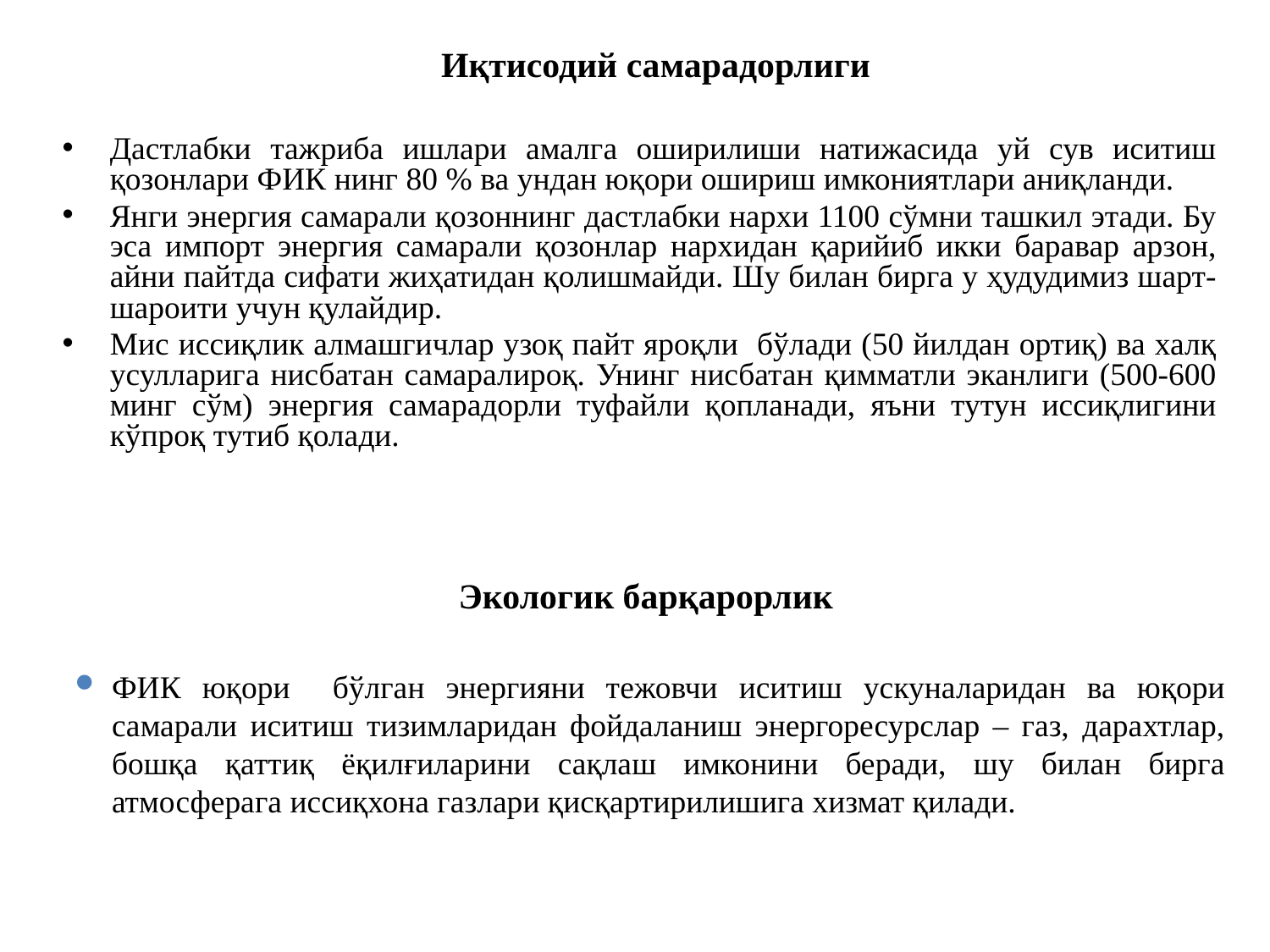

# Иқтисодий самарадорлиги
Дастлабки тажриба ишлари амалга оширилиши натижасида уй сув иситиш қозонлари ФИК нинг 80 % ва ундан юқори ошириш имкониятлари аниқланди.
Янги энергия самарали қозоннинг дастлабки нархи 1100 сўмни ташкил этади. Бу эса импорт энергия самарали қозонлар нархидан қарийиб икки баравар арзон, айни пайтда сифати жиҳатидан қолишмайди. Шу билан бирга у ҳудудимиз шарт-шароити учун қулайдир.
Мис иссиқлик алмашгичлар узоқ пайт яроқли  бўлади (50 йилдан ортиқ) ва халқ усулларига нисбатан самаралироқ. Унинг нисбатан қимматли эканлиги (500-600 минг сўм) энергия самарадорли туфайли қопланади, яъни тутун иссиқлигини кўпроқ тутиб қолади.
Экологик барқарорлик
ФИК юқори  бўлган энергияни тежовчи иситиш ускуналаридан ва юқори самарали иситиш тизимларидан фойдаланиш энергоресурслар – газ, дарахтлар, бошқа қаттиқ ёқилғиларини сақлаш имконини беради, шу билан бирга атмосферага иссиқхона газлари қисқартирилишига хизмат қилади.